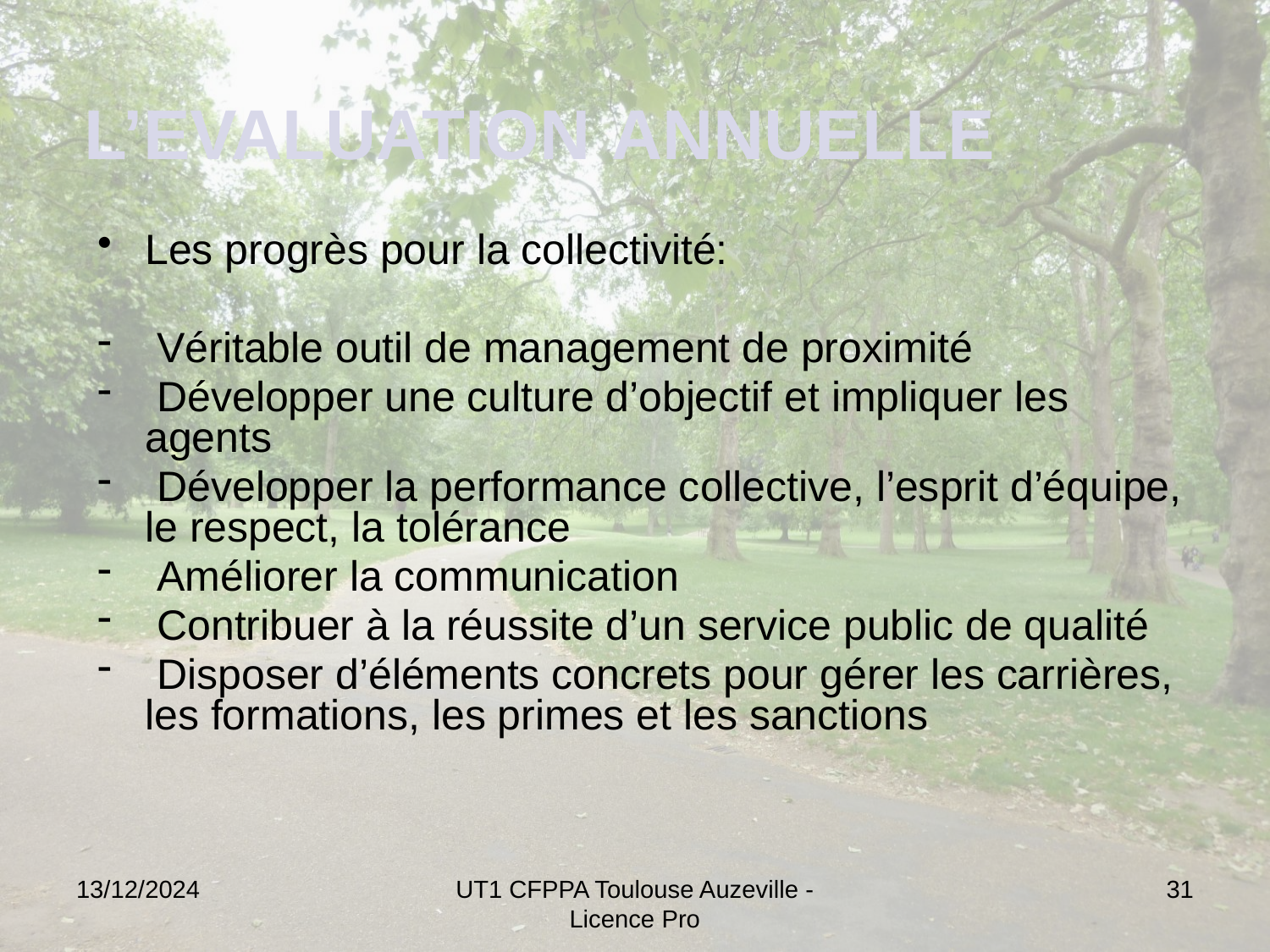

L’EVALUATION ANNUELLE
Les progrès pour la collectivité:

 Véritable outil de management de proximité
 Développer une culture d’objectif et impliquer les agents
 Développer la performance collective, l’esprit d’équipe, le respect, la tolérance
 Améliorer la communication
 Contribuer à la réussite d’un service public de qualité
 Disposer d’éléments concrets pour gérer les carrières, les formations, les primes et les sanctions
13/12/2024
UT1 CFPPA Toulouse Auzeville - Licence Pro
31